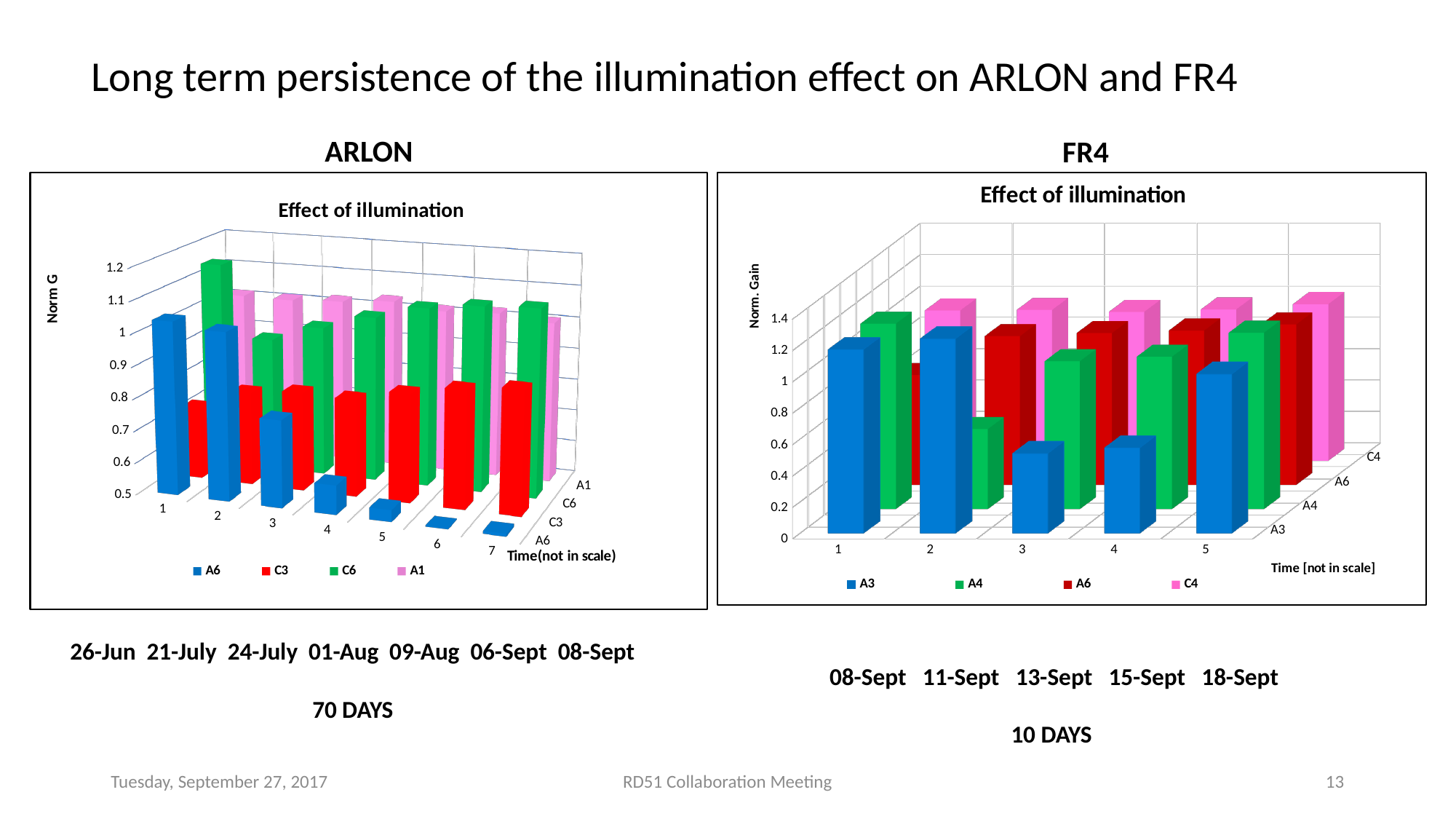

Long term persistence of the illumination effect on ARLON and FR4
ARLON
FR4

[unsupported chart]

[unsupported chart]

26-Jun  21-July  24-July  01-Aug  09-Aug  06-Sept  08-Sept

70 DAYS

08-Sept   11-Sept   13-Sept   15-Sept   18-Sept

10 DAYS
Tuesday, September 27, 2017
RD51 Collaboration Meeting
13